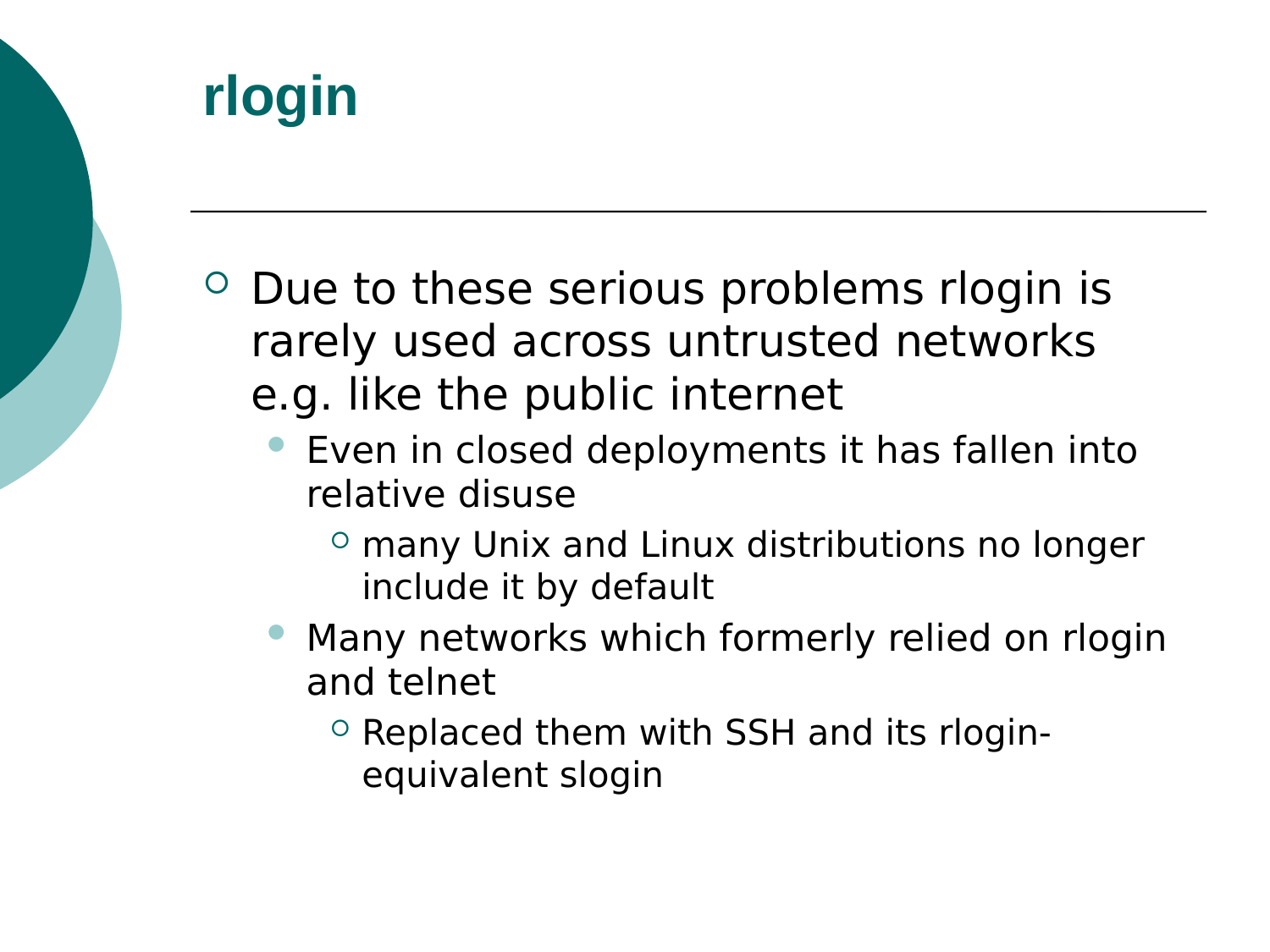

# rlogin
Due to these serious problems rlogin is rarely used across untrusted networks 	e.g. like the public internet
Even in closed deployments it has fallen into relative disuse
many Unix and Linux distributions no longer include it by default
Many networks which formerly relied on rlogin and telnet
Replaced them with SSH and its rlogin-equivalent slogin